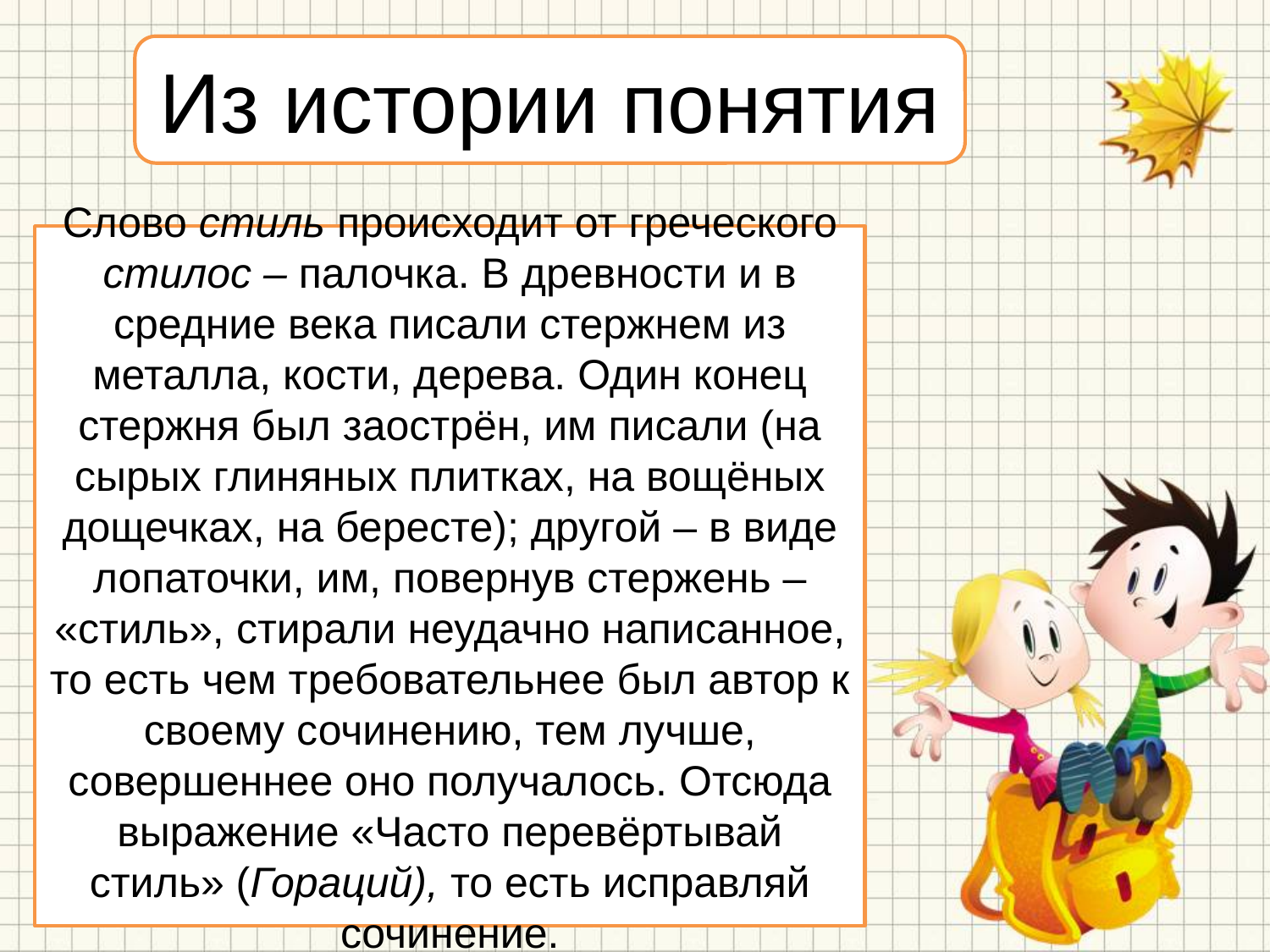

#
Из истории понятия
Слово стиль происходит от греческого стилос – палочка. В древности и в средние века писали стержнем из металла, кости, дерева. Один конец стержня был заострён, им писали (на сырых глиняных плитках, на вощёных дощечках, на бересте); другой – в виде лопаточки, им, повернув стержень – «стиль», стирали неудачно написанное, то есть чем требовательнее был автор к своему сочинению, тем лучше, совершеннее оно получалось. Отсюда выражение «Часто перевёртывай стиль» (Гораций), то есть исправляй сочинение.